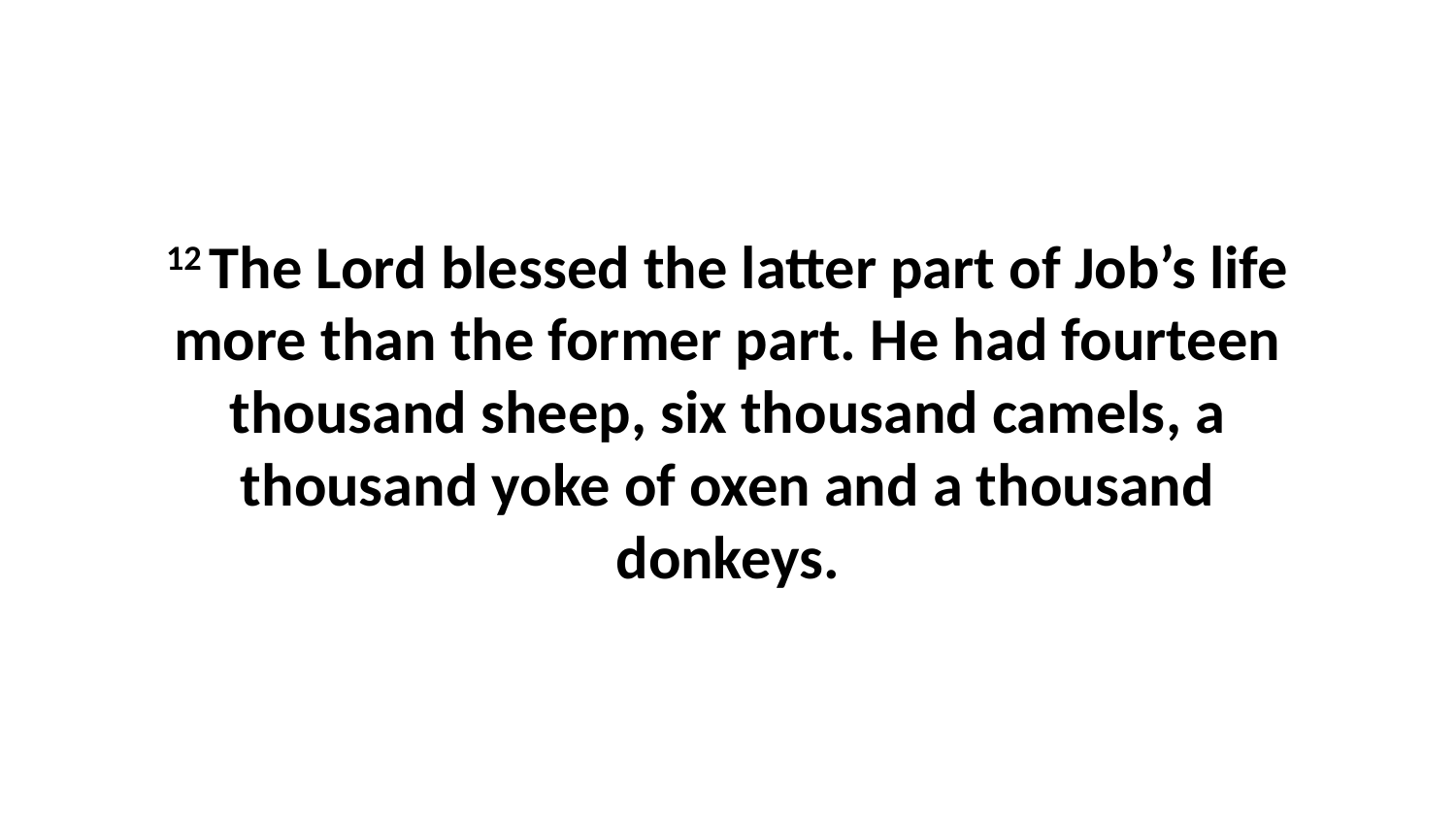

12 The Lord blessed the latter part of Job’s life more than the former part. He had fourteen thousand sheep, six thousand camels, a thousand yoke of oxen and a thousand donkeys.